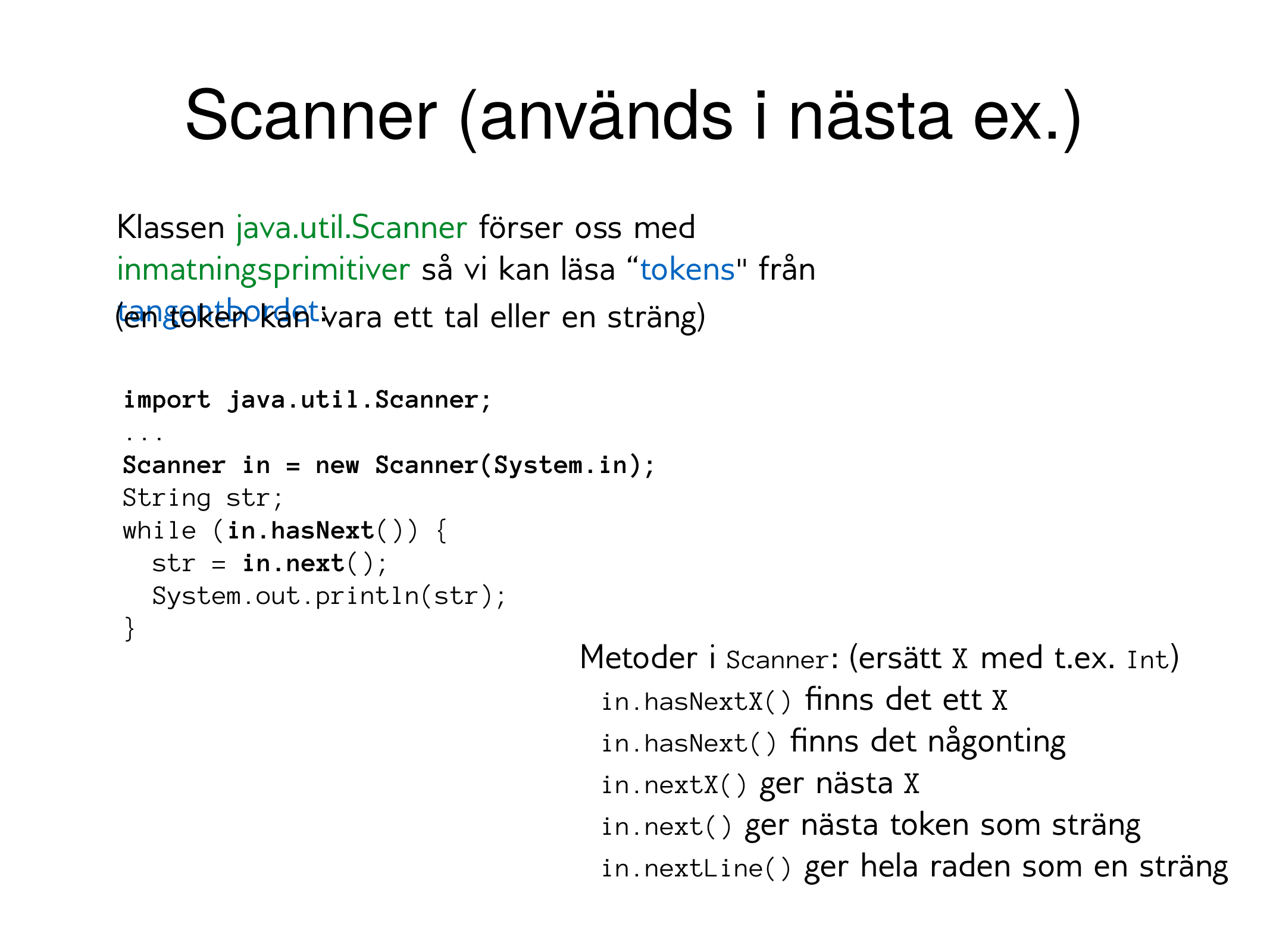

Scanner (används i nästa ex.)
Klassen java.util.Scanner förser oss med inmatningsprimitiver så vi kan läsa “tokens" från tangentbordet:
(en token kan vara ett tal eller en sträng)
import java.util.Scanner;
...
Scanner in = new Scanner(System.in);
String str;
while (in.hasNext()) {
  str = in.next();
  System.out.println(str);
}
Metoder i Scanner: (ersätt X med t.ex. Int)
  in.hasNextX() finns det ett X
  in.hasNext() finns det någonting
  in.nextX() ger nästa X
  in.next() ger nästa token som sträng
  in.nextLine() ger hela raden som en sträng